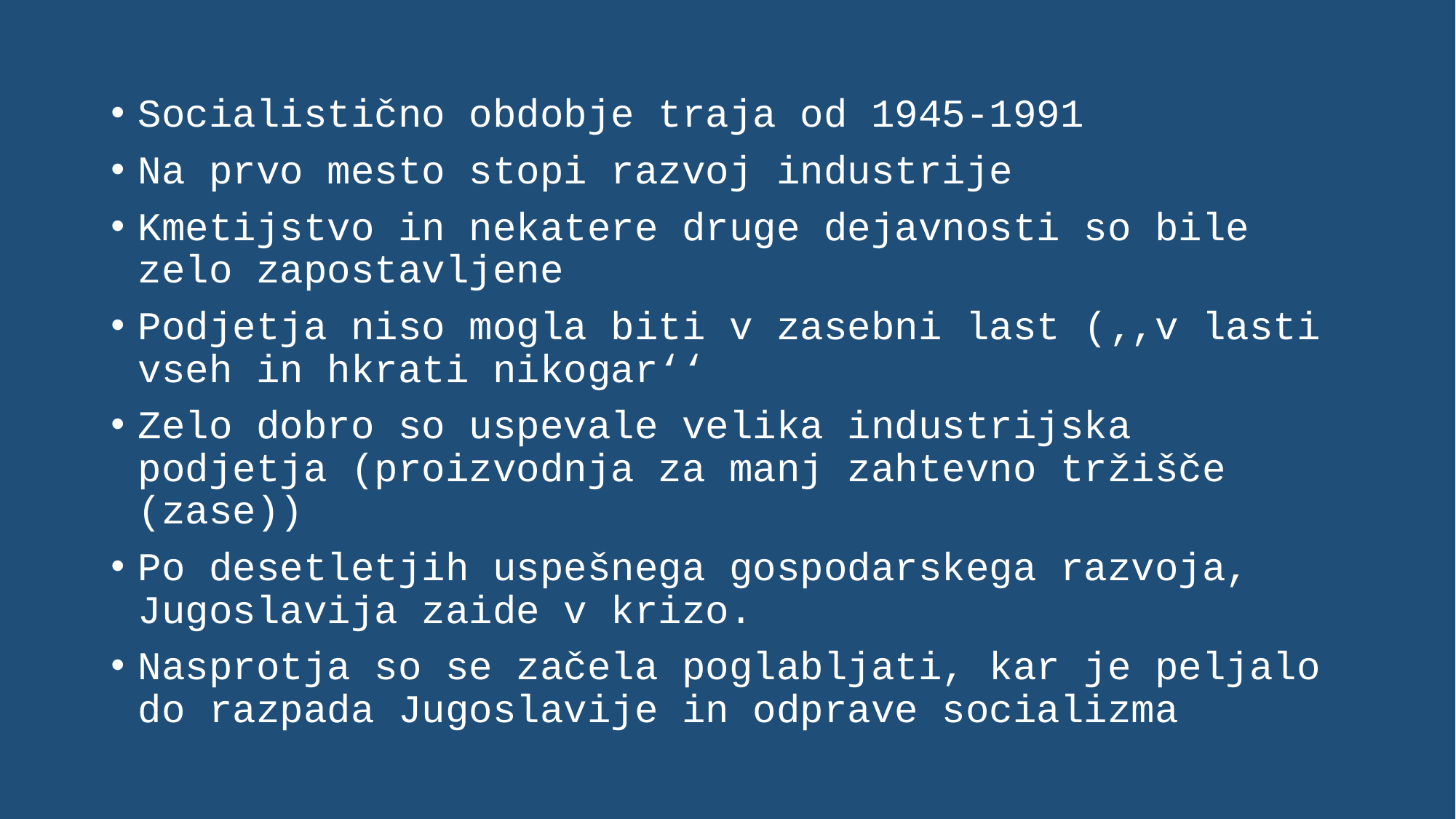

Socialistično obdobje traja od 1945-1991
Na prvo mesto stopi razvoj industrije
Kmetijstvo in nekatere druge dejavnosti so bile zelo zapostavljene
Podjetja niso mogla biti v zasebni last (‚,v lasti vseh in hkrati nikogar‘‘
Zelo dobro so uspevale velika industrijska podjetja (proizvodnja za manj zahtevno tržišče (zase))
Po desetletjih uspešnega gospodarskega razvoja, Jugoslavija zaide v krizo.
Nasprotja so se začela poglabljati, kar je peljalo do razpada Jugoslavije in odprave socializma